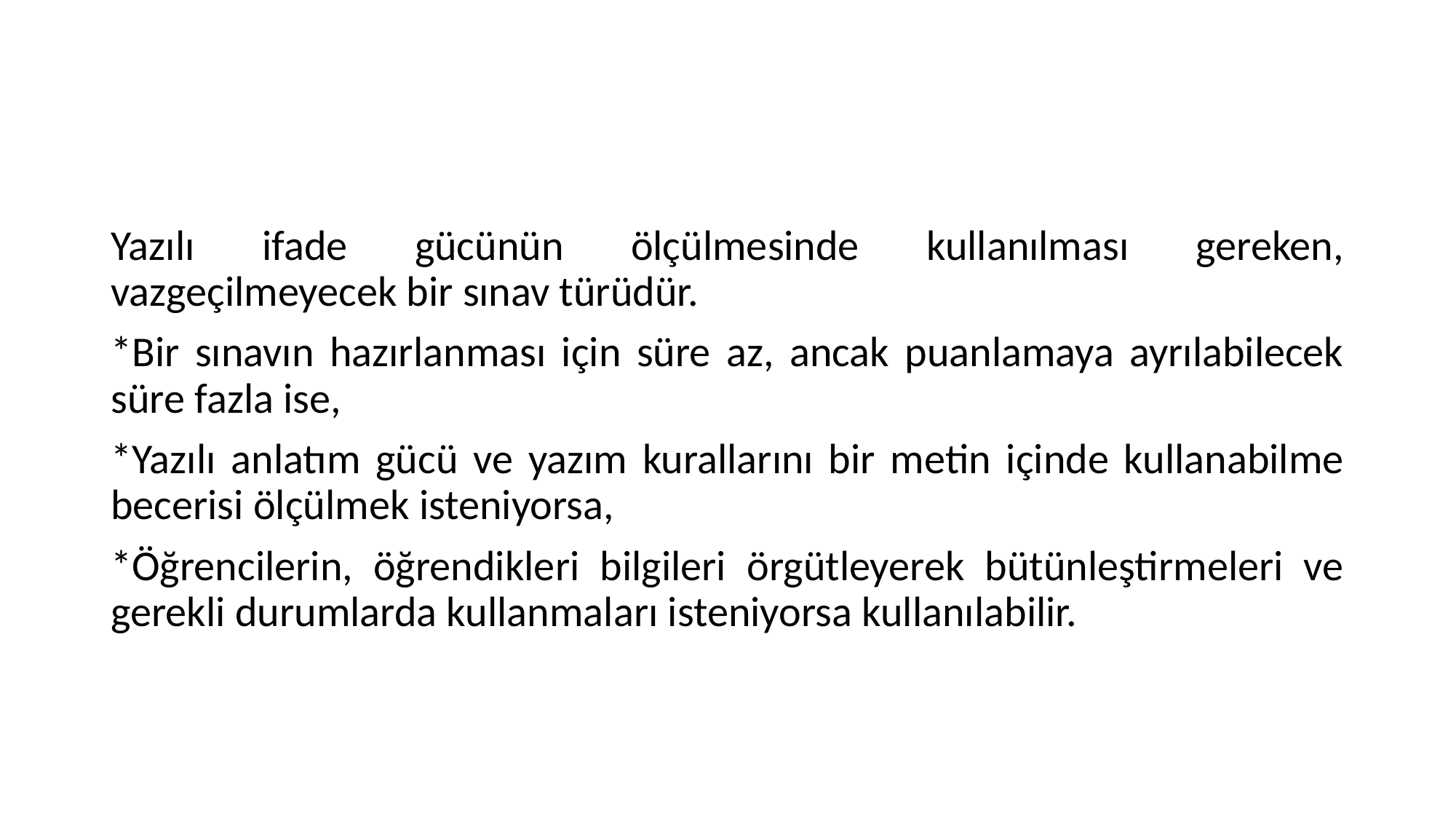

#
Yazılı ifade gücünün ölçülmesinde kullanılması gereken, vazgeçilmeyecek bir sınav türüdür.
*Bir sınavın hazırlanması için süre az, ancak puanlamaya ayrılabilecek süre fazla ise,
*Yazılı anlatım gücü ve yazım kurallarını bir metin içinde kullanabilme becerisi ölçülmek isteniyorsa,
*Öğrencilerin, öğrendikleri bilgileri örgütleyerek bütünleştirmeleri ve gerekli durumlarda kullanmaları isteniyorsa kullanılabilir.